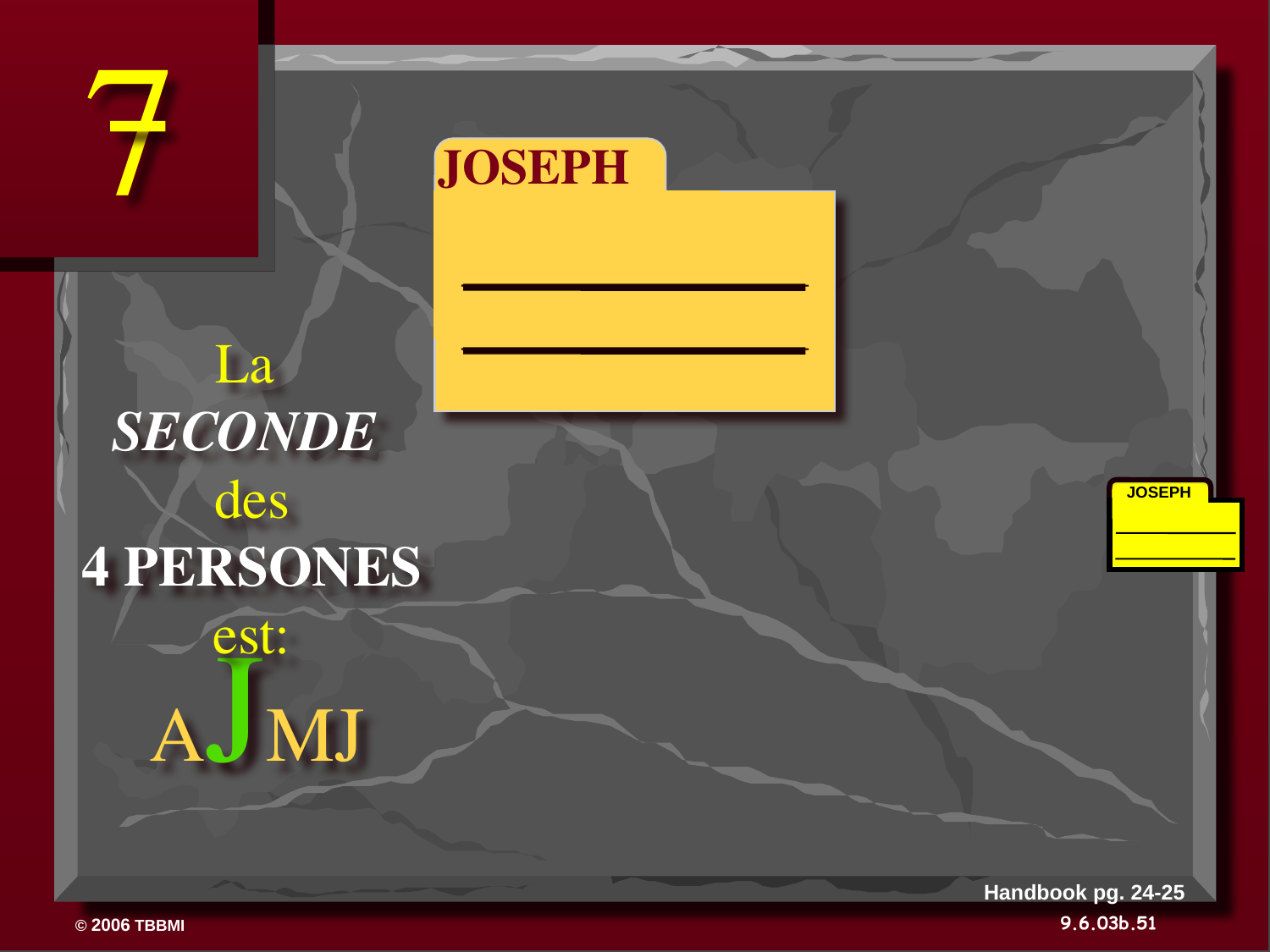

7

   JOSEPH
ABRAHAM

La  SECONDE
des
4 PERSONES
est:

JOSEPH

AJMJ
Handbook pg. 24-25

51